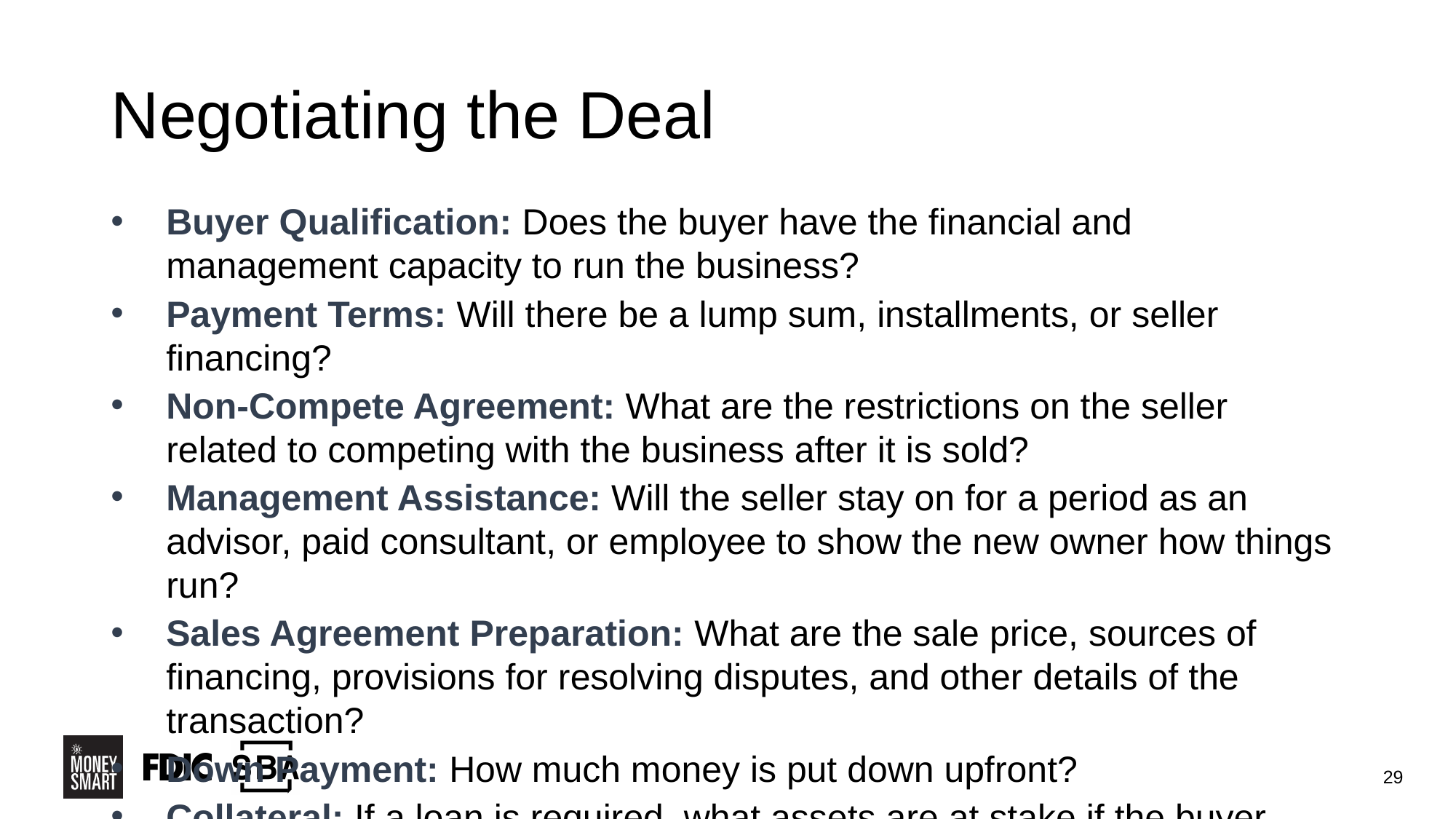

# Negotiating the Deal
Buyer Qualification: Does the buyer have the financial and management capacity to run the business?
Payment Terms: Will there be a lump sum, installments, or seller financing?
Non-Compete Agreement: What are the restrictions on the seller related to competing with the business after it is sold?
Management Assistance: Will the seller stay on for a period as an advisor, paid consultant, or employee to show the new owner how things run?
Sales Agreement Preparation: What are the sale price, sources of financing, provisions for resolving disputes, and other details of the transaction?
Down Payment: How much money is put down upfront?
Collateral: If a loan is required, what assets are at stake if the buyer defaults?
29